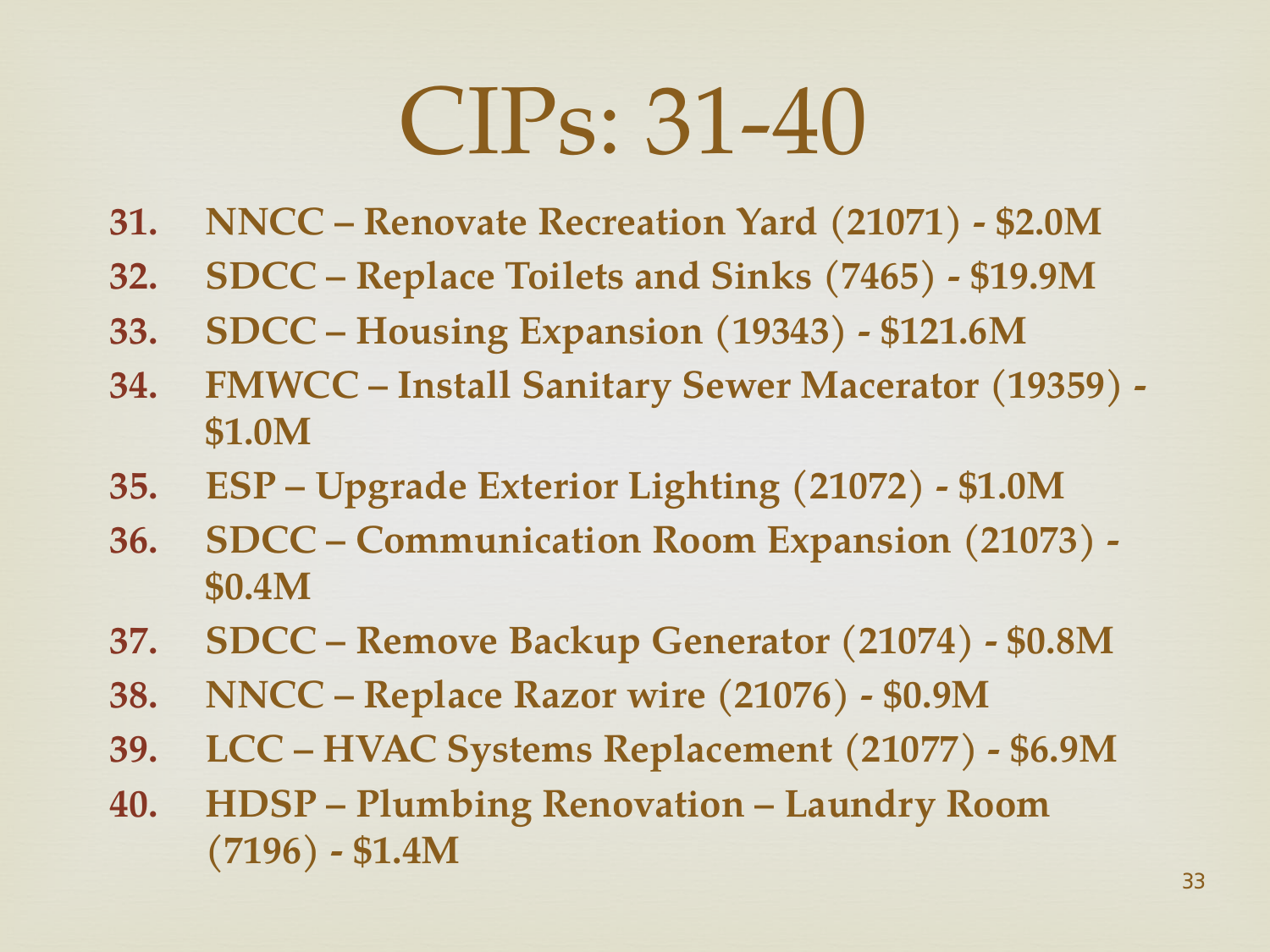

# CIPs: 31-40
NNCC – Renovate Recreation Yard (21071) - $2.0M
SDCC – Replace Toilets and Sinks (7465) - $19.9M
SDCC – Housing Expansion (19343) - $121.6M
FMWCC – Install Sanitary Sewer Macerator (19359) - $1.0M
ESP – Upgrade Exterior Lighting (21072) - $1.0M
SDCC – Communication Room Expansion (21073) - $0.4M
SDCC – Remove Backup Generator (21074) - $0.8M
NNCC – Replace Razor wire (21076) - $0.9M
LCC – HVAC Systems Replacement (21077) - $6.9M
HDSP – Plumbing Renovation – Laundry Room (7196) - $1.4M

33